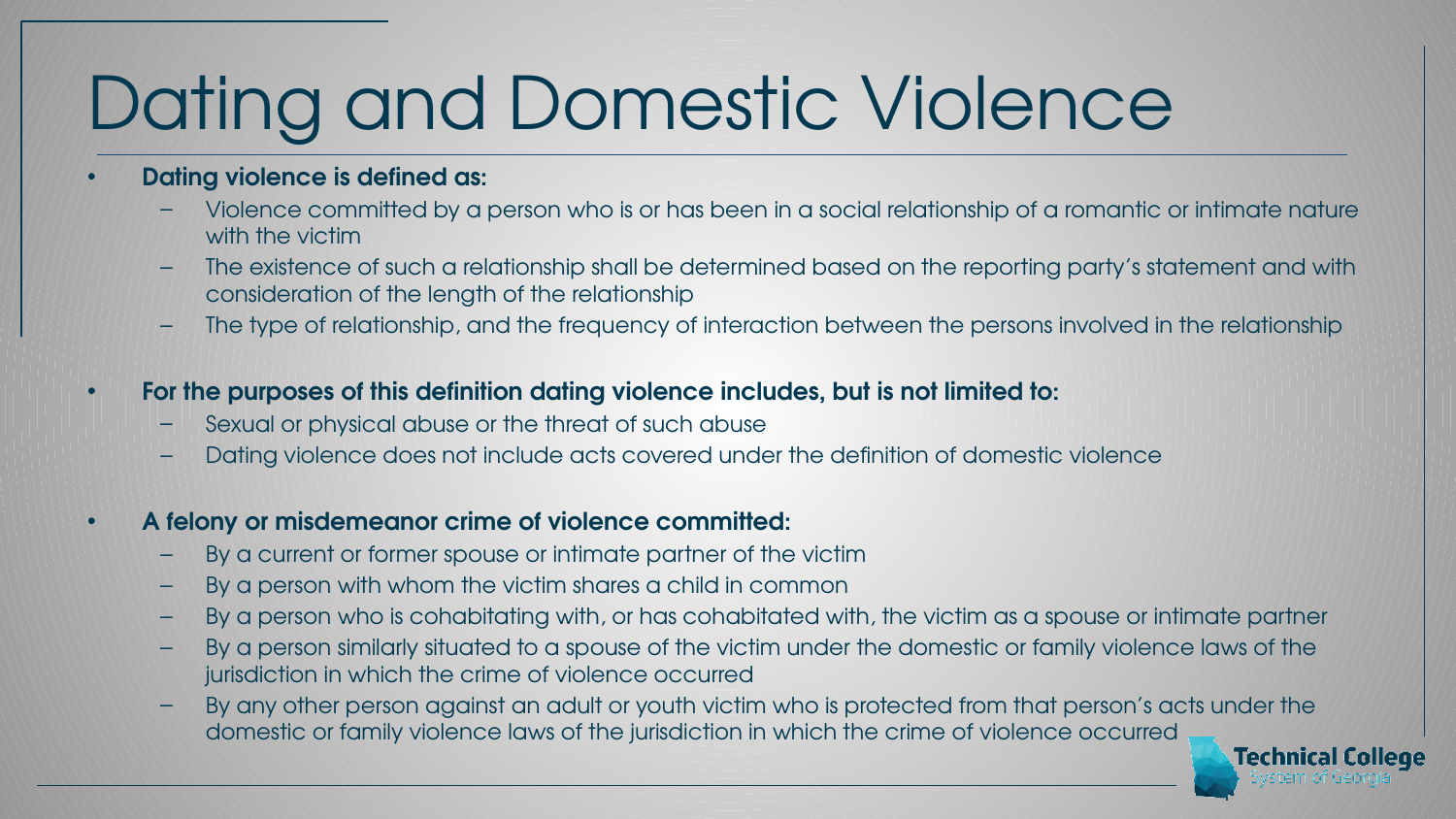

# Dating and Domestic Violence
Dating violence is defined as:
Violence committed by a person who is or has been in a social relationship of a romantic or intimate nature with the victim
The existence of such a relationship shall be determined based on the reporting party’s statement and with consideration of the length of the relationship
The type of relationship, and the frequency of interaction between the persons involved in the relationship

For the purposes of this definition dating violence includes, but is not limited to:
Sexual or physical abuse or the threat of such abuse
Dating violence does not include acts covered under the definition of domestic violence

A felony or misdemeanor crime of violence committed:
By a current or former spouse or intimate partner of the victim
By a person with whom the victim shares a child in common
By a person who is cohabitating with, or has cohabitated with, the victim as a spouse or intimate partner
By a person similarly situated to a spouse of the victim under the domestic or family violence laws of the jurisdiction in which the crime of violence occurred
By any other person against an adult or youth victim who is protected from that person’s acts under the domestic or family violence laws of the jurisdiction in which the crime of violence occurred